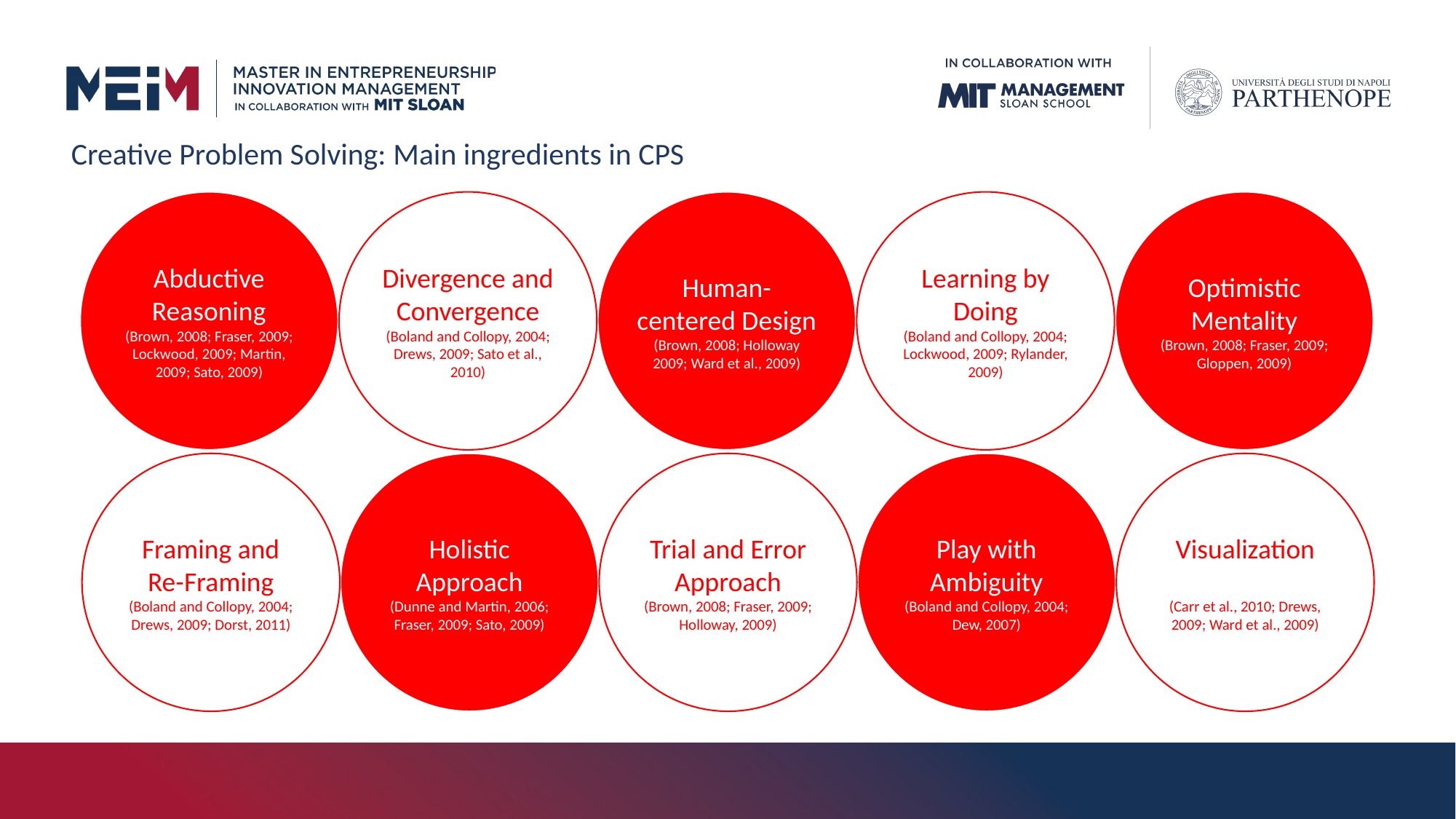

# Creative Problem Solving: Main ingredients in CPS
Abductive
Reasoning
(Brown, 2008; Fraser, 2009; Lockwood, 2009; Martin, 2009; Sato, 2009)
Divergence and
Convergence
(Boland and Collopy, 2004; Drews, 2009; Sato et al., 2010)
Human-centered Design
(Brown, 2008; Holloway 2009; Ward et al., 2009)
Learning by Doing
(Boland and Collopy, 2004; Lockwood, 2009; Rylander, 2009)
Optimistic Mentality
(Brown, 2008; Fraser, 2009; Gloppen, 2009)
Framing and
Re-Framing
(Boland and Collopy, 2004; Drews, 2009; Dorst, 2011)
Holistic
Approach
(Dunne and Martin, 2006; Fraser, 2009; Sato, 2009)
Trial and Error
Approach
(Brown, 2008; Fraser, 2009; Holloway, 2009)
Play with Ambiguity
(Boland and Collopy, 2004; Dew, 2007)
Visualization

(Carr et al., 2010; Drews, 2009; Ward et al., 2009)
22